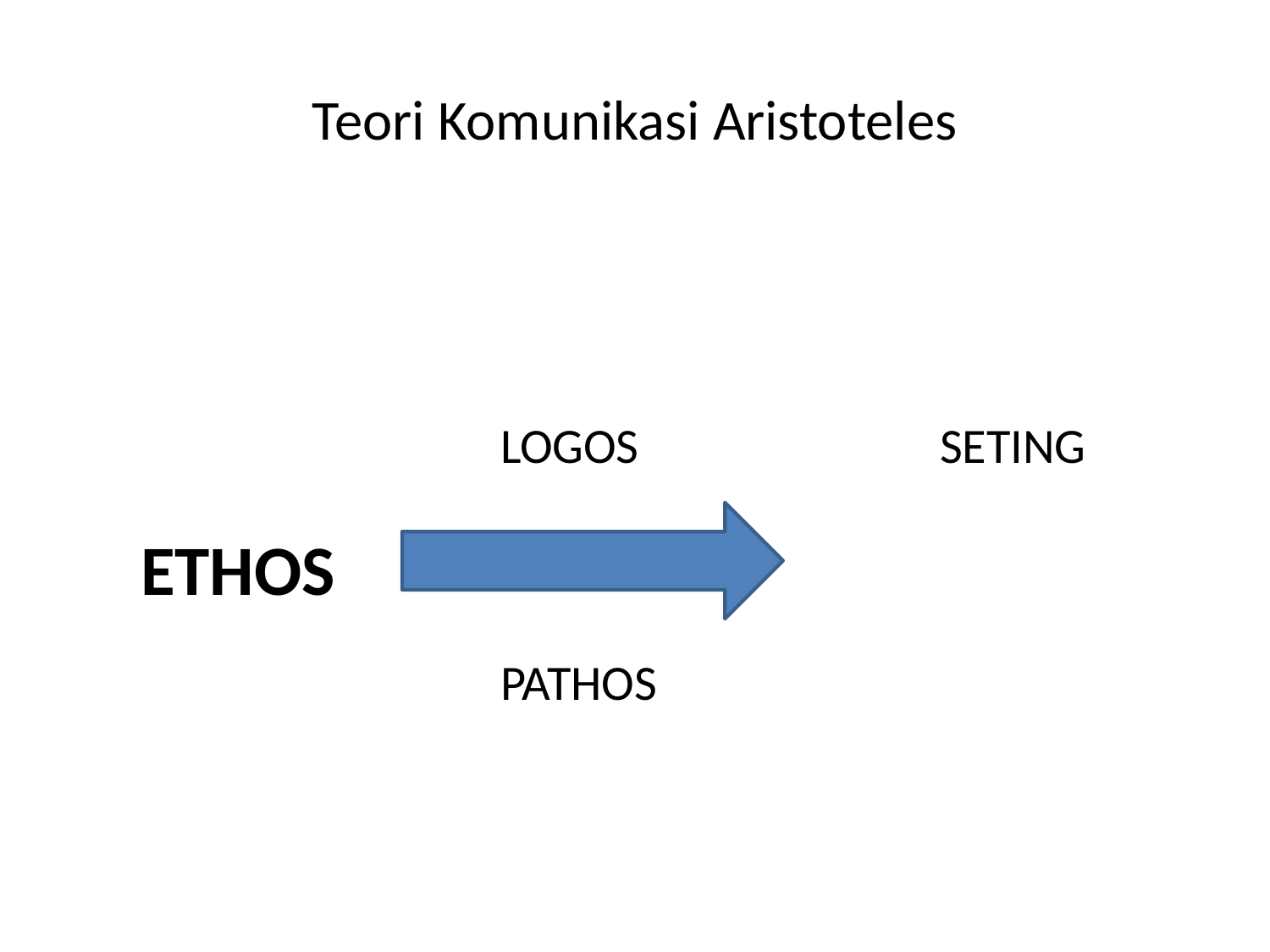

# Teori Komunikasi Aristoteles
LOGOS

PATHOS
SETING

ETHOS